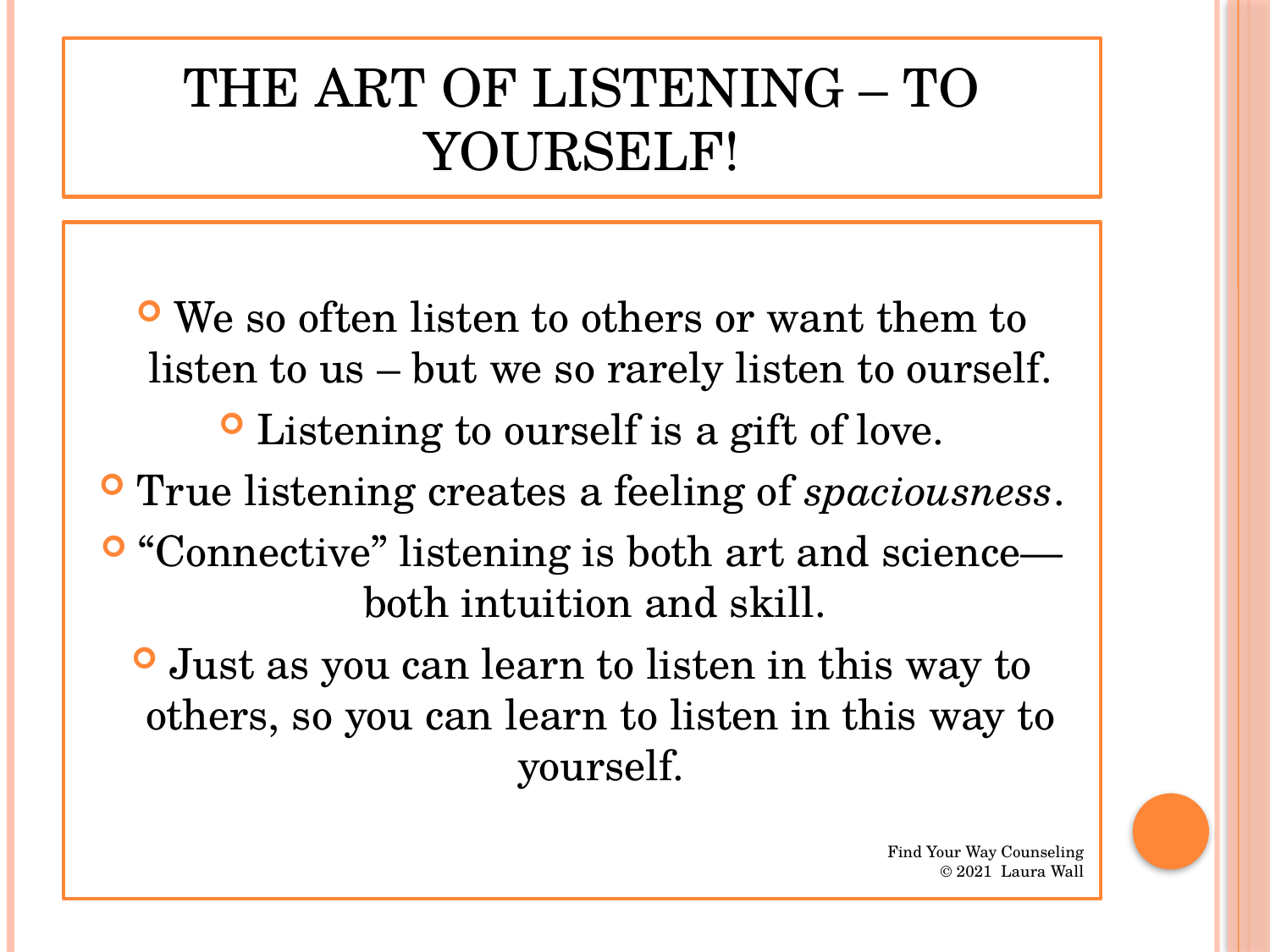

# The Art of Listening – to Yourself!

We so often listen to others or want them to listen to us – but we so rarely listen to ourself.
Listening to ourself is a gift of love.
True listening creates a feeling of spaciousness.
“Connective” listening is both art and science—both intuition and skill.
Just as you can learn to listen in this way to others, so you can learn to listen in this way to yourself.
 Find Your Way Counseling
© 2021  Laura Wall